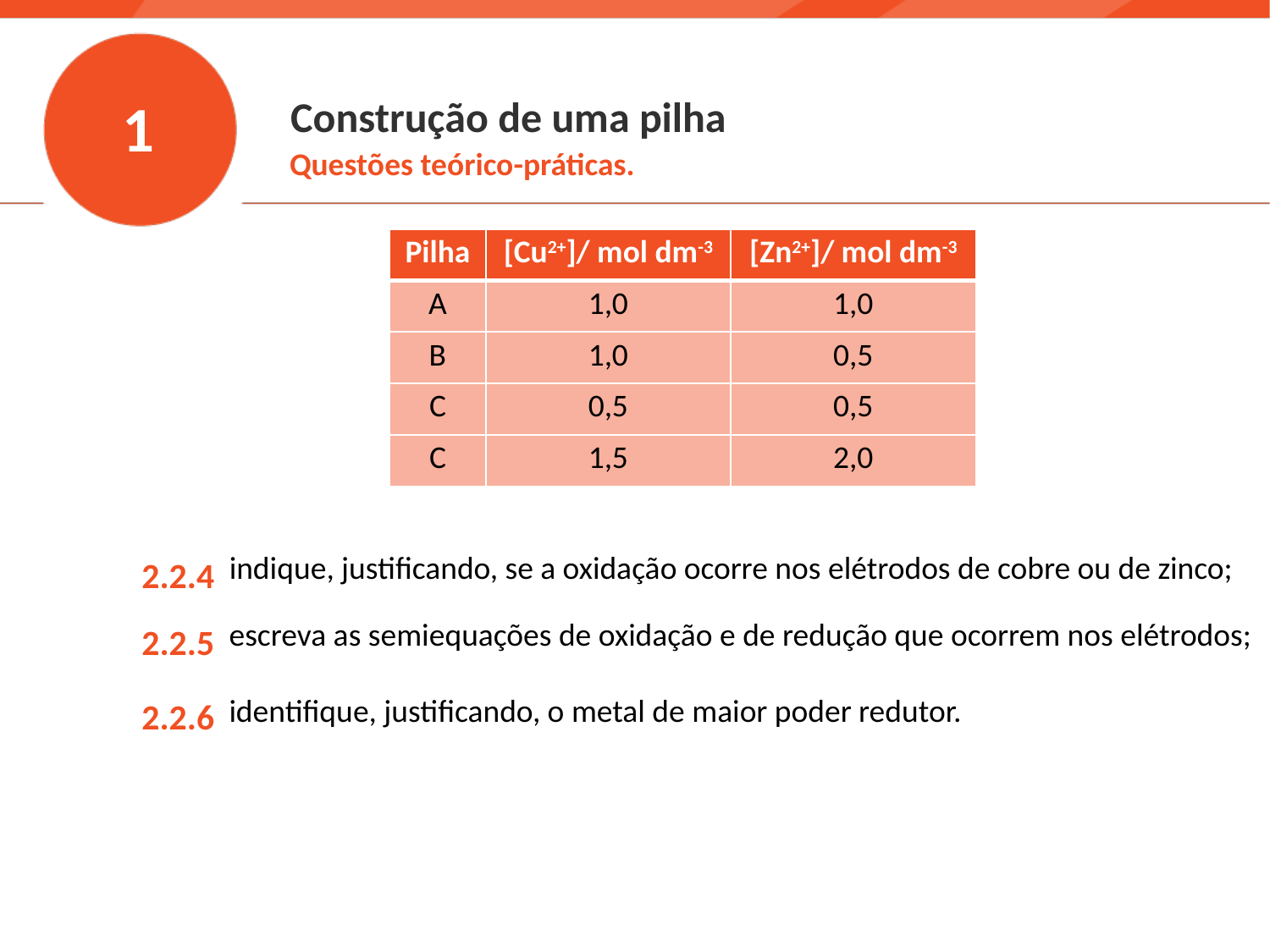

1
Construção de uma pilha
Questões teórico-práticas.
| Pilha | [Cu2+]/ mol dm-3 | [Zn2+]/ mol dm-3 |
| --- | --- | --- |
| A | 1,0 | 1,0 |
| B | 1,0 | 0,5 |
| C | 0,5 | 0,5 |
| C | 1,5 | 2,0 |
2.2.4
indique, justificando, se a oxidação ocorre nos elétrodos de cobre ou de zinco;
2.2.5
escreva as semiequações de oxidação e de redução que ocorrem nos elétrodos;
2.2.6
identifique, justificando, o metal de maior poder redutor.
20